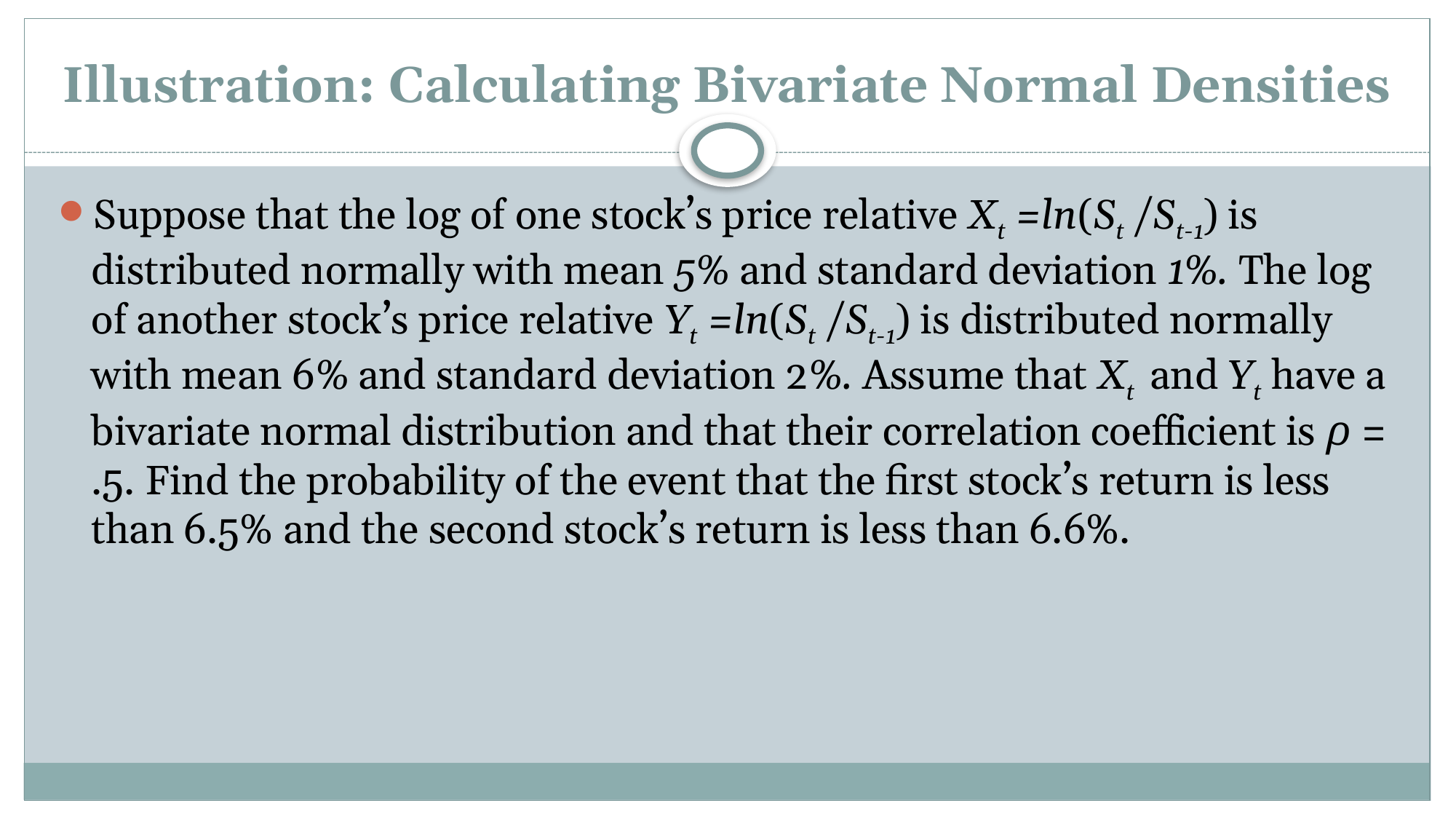

# Illustration: Calculating Bivariate Normal Densities
Suppose that the log of one stock’s price relative Xt =ln(St /St-1) is distributed normally with mean 5% and standard deviation 1%. The log of another stock’s price relative Yt =ln(St /St-1) is distributed normally with mean 6% and standard deviation 2%. Assume that Xt  and Yt have a bivariate normal distribution and that their correlation coefficient is ρ = .5. Find the probability of the event that the first stock’s return is less than 6.5% and the second stock’s return is less than 6.6%.